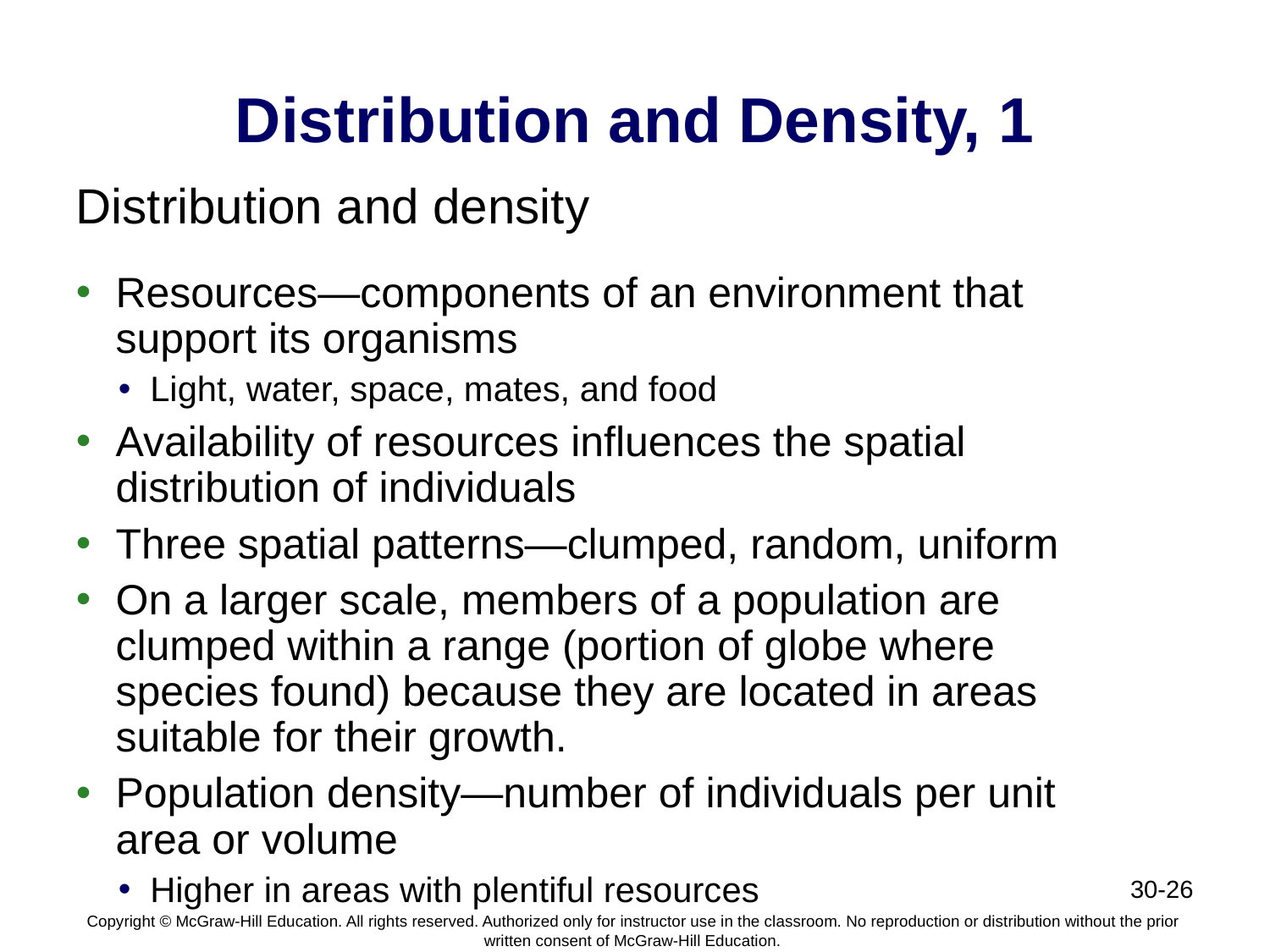

# Distribution and Density, 1
Distribution and density
Resources—components of an environment that support its organisms
Light, water, space, mates, and food
Availability of resources influences the spatial distribution of individuals
Three spatial patterns—clumped, random, uniform
On a larger scale, members of a population are clumped within a range (portion of globe where species found) because they are located in areas suitable for their growth.
Population density—number of individuals per unit area or volume
Higher in areas with plentiful resources